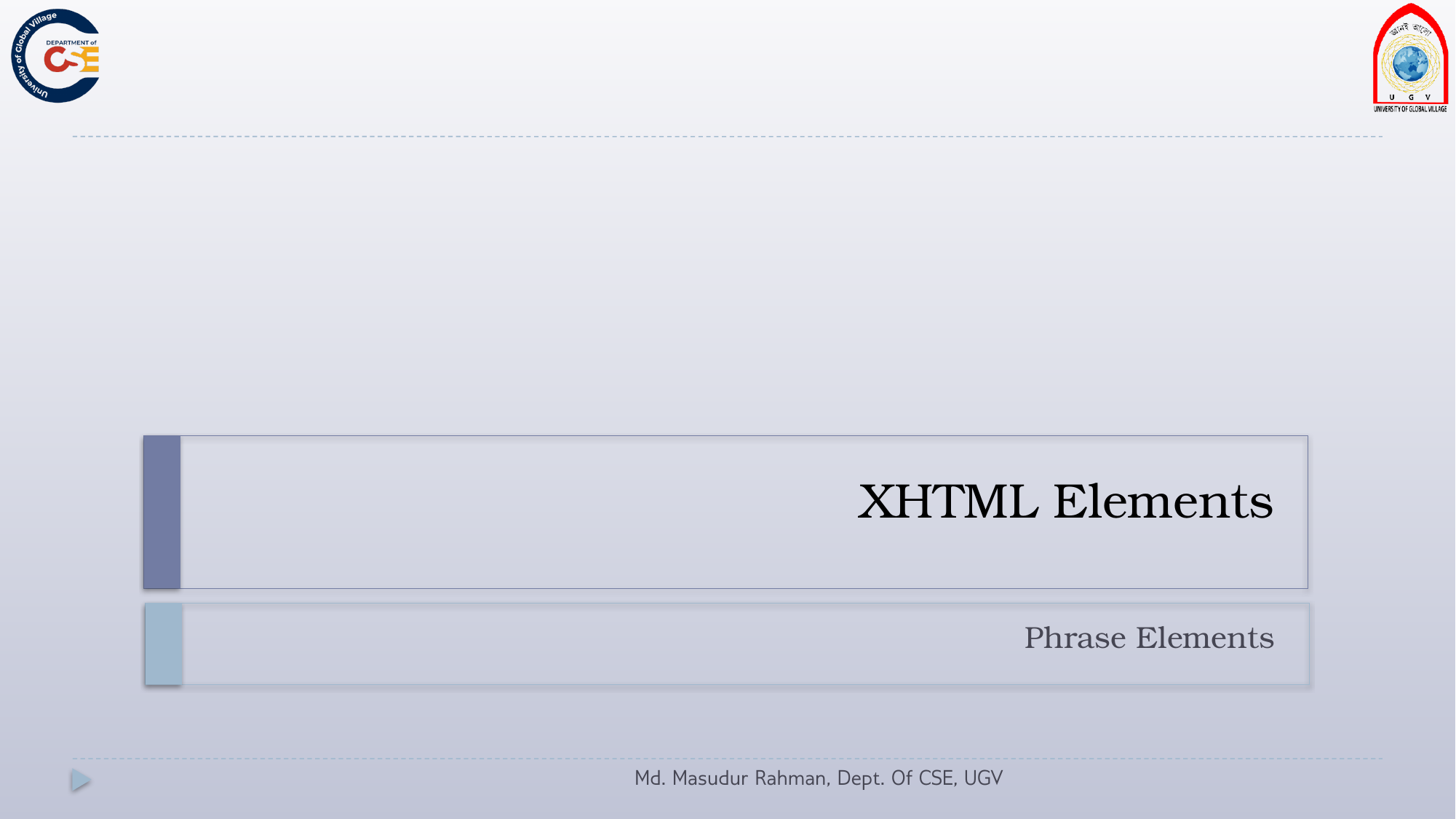

# XHTML Elements
Phrase Elements
Md. Masudur Rahman, Dept. Of CSE, UGV